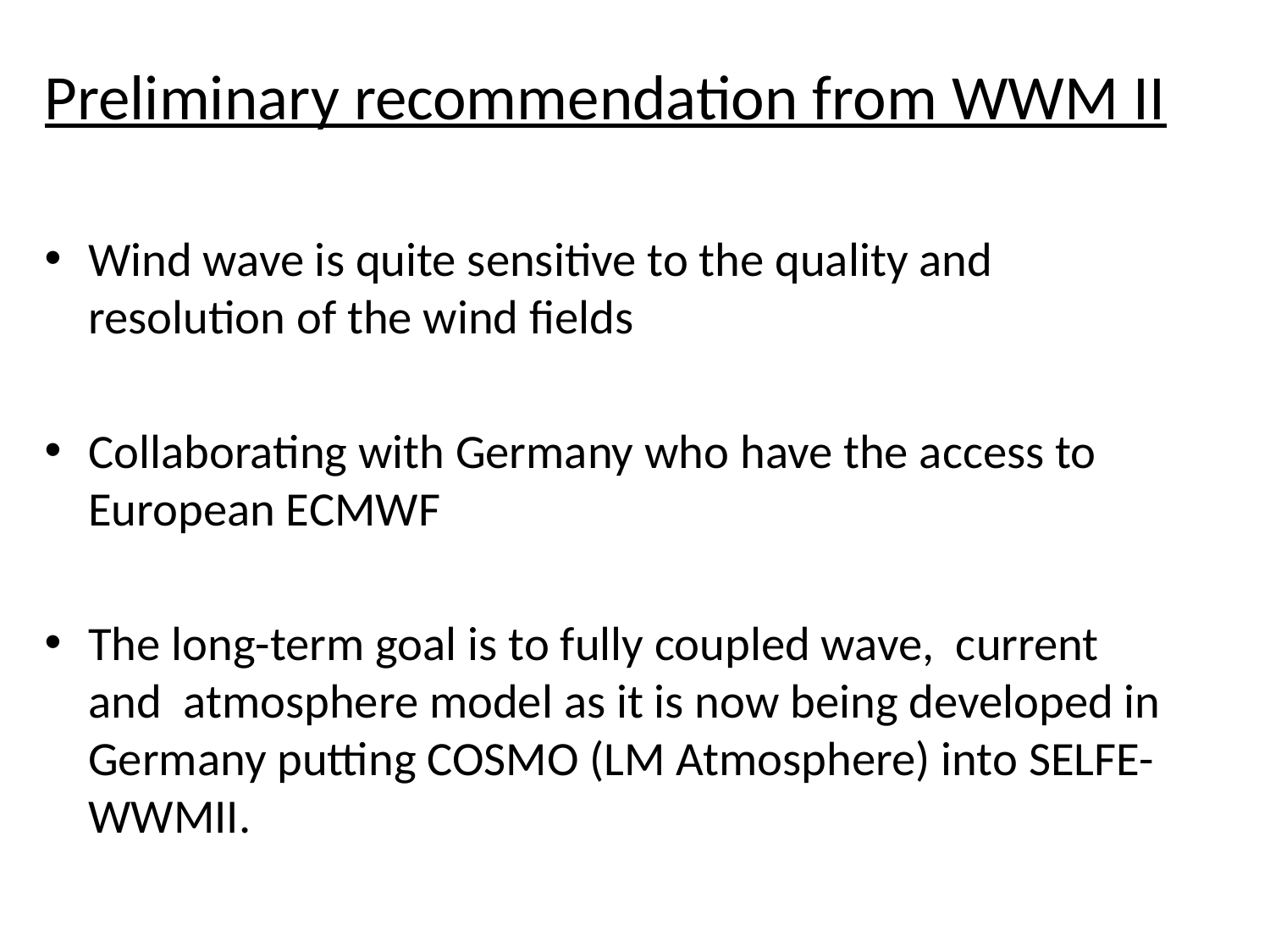

# Preliminary recommendation from WWM II
Wind wave is quite sensitive to the quality and resolution of the wind fields

Collaborating with Germany who have the access to  European ECMWF

The long-term goal is to fully coupled wave,  current and  atmosphere model as it is now being developed in Germany putting COSMO (LM Atmosphere) into SELFE-WWMII.